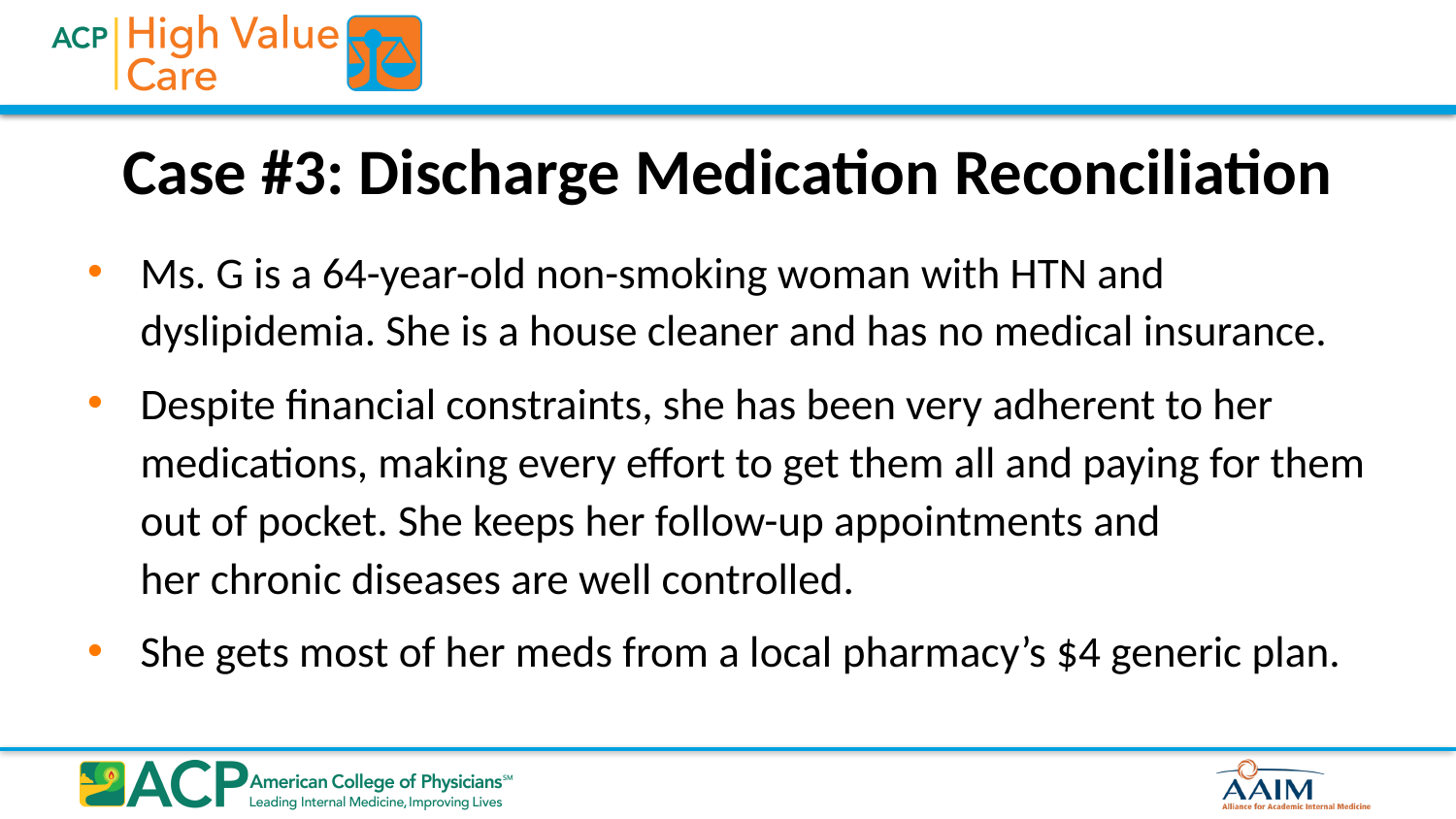

# Case #3: Discharge Medication Reconciliation
Ms. G is a 64-year-old non-smoking woman with HTN and dyslipidemia. She is a house cleaner and has no medical insurance.
Despite financial constraints, she has been very adherent to her medications, making every effort to get them all and paying for them out of pocket. She keeps her follow-up appointments and
her chronic diseases are well controlled.
She gets most of her meds from a local pharmacy’s $4 generic plan.